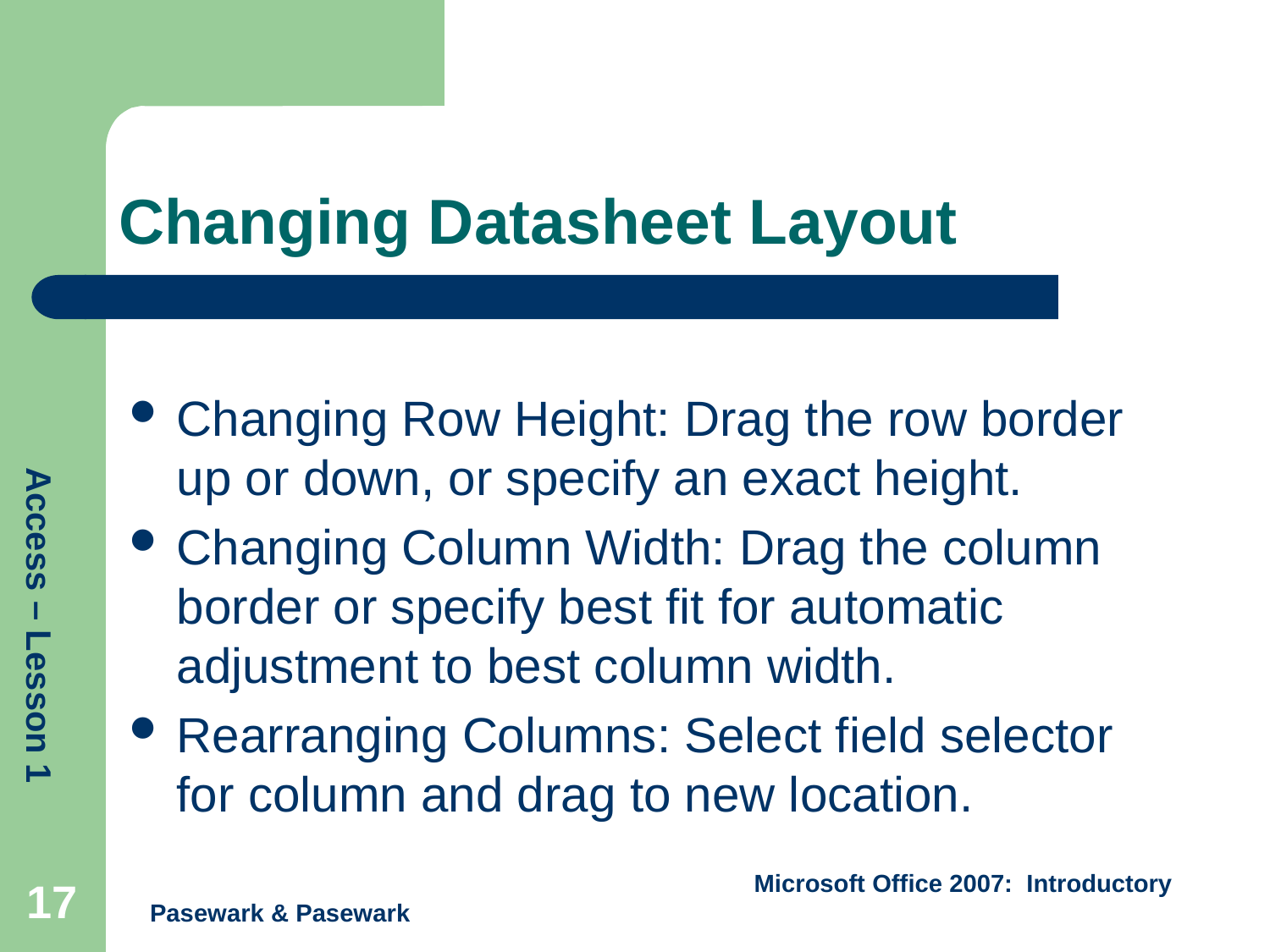

# Changing Datasheet Layout
Changing Row Height: Drag the row border up or down, or specify an exact height.
Changing Column Width: Drag the column border or specify best fit for automatic adjustment to best column width.
Rearranging Columns: Select field selector for column and drag to new location.
17
Pasewark & Pasewark
Microsoft Office 2007:  Introductory